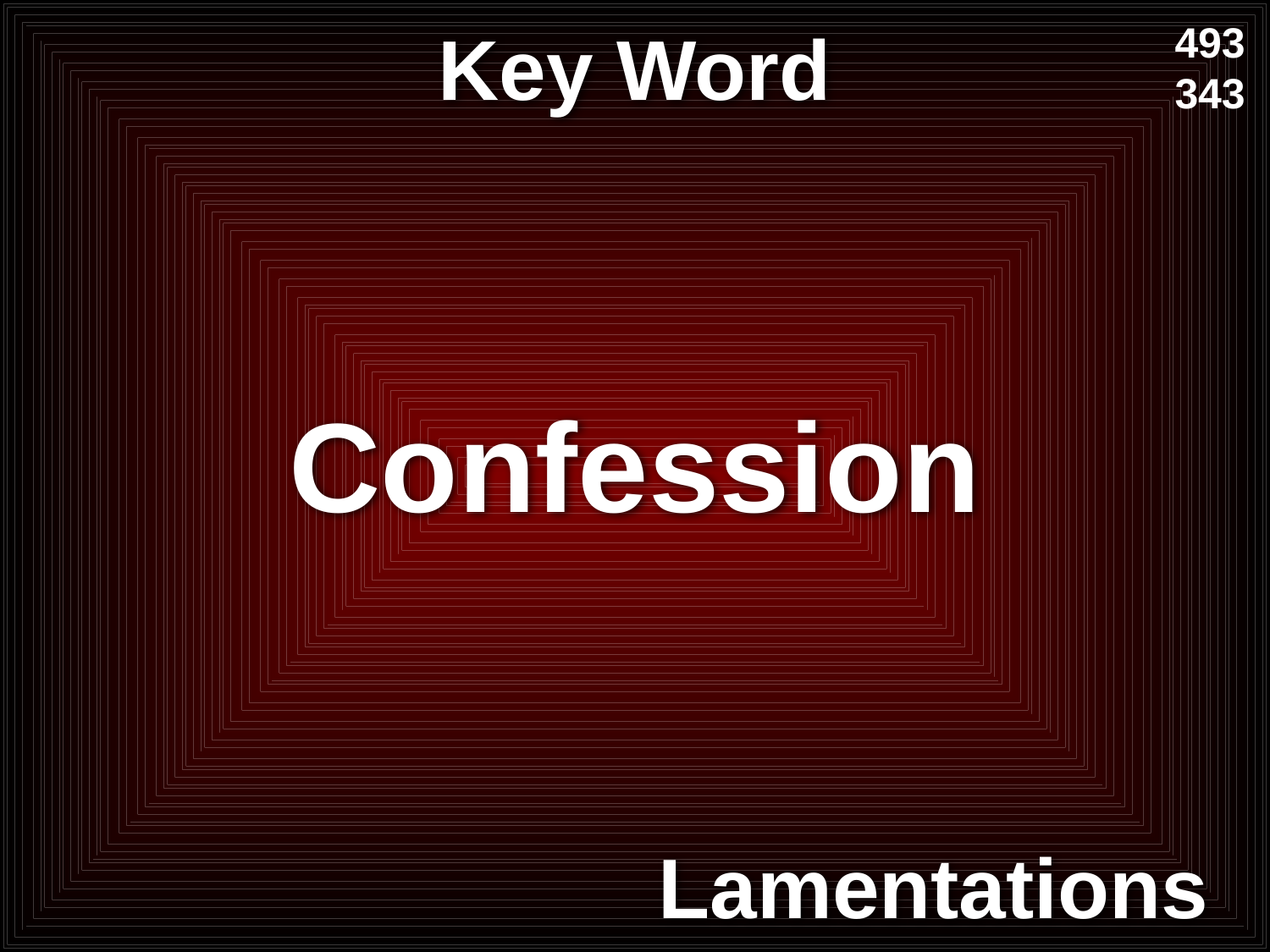

# Key Word
493
343

Confession
Lamentations